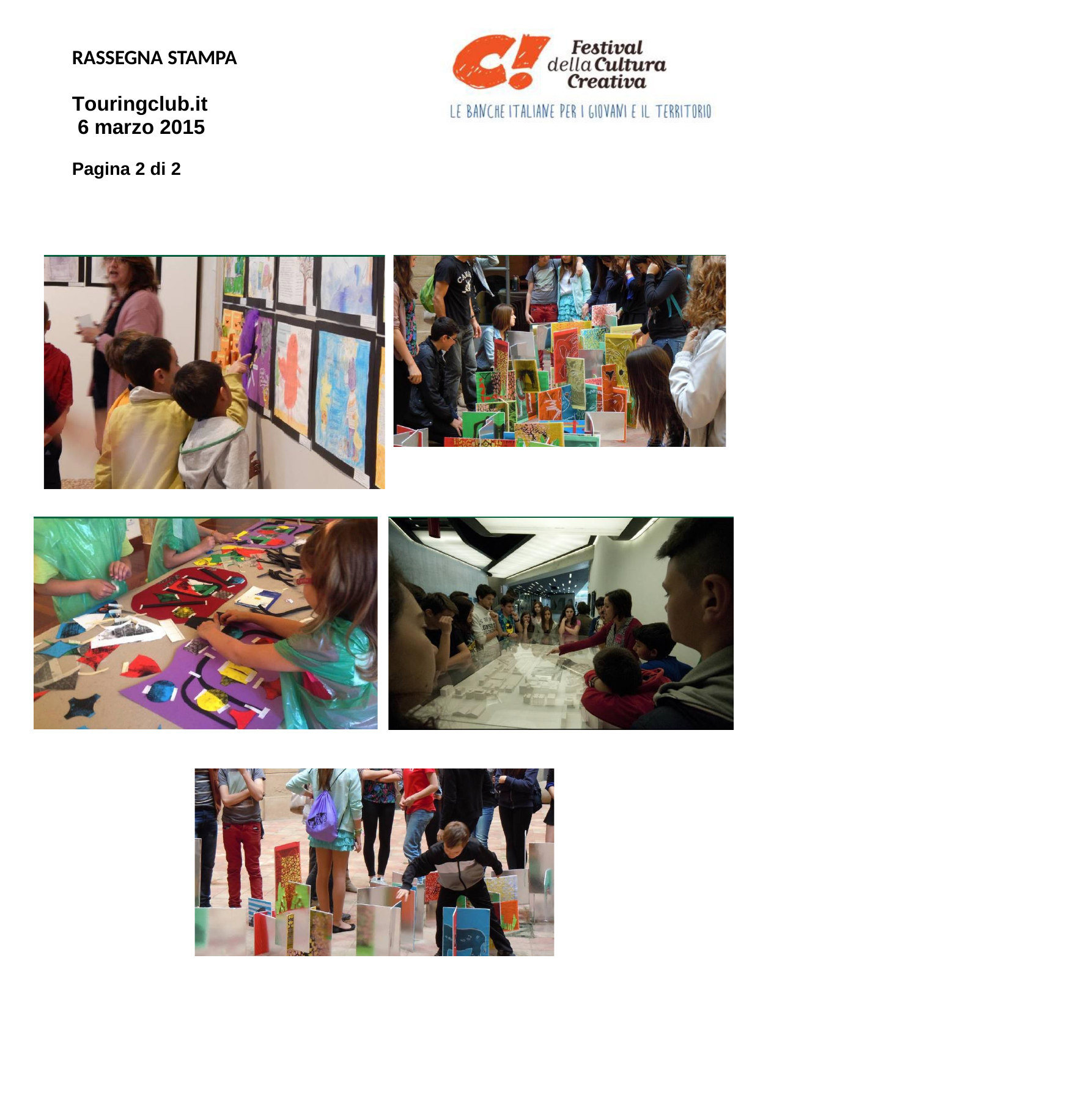

RASSEGNA STAMPA

Touringclub.it  6 marzo 2015
Pagina 2 di 2